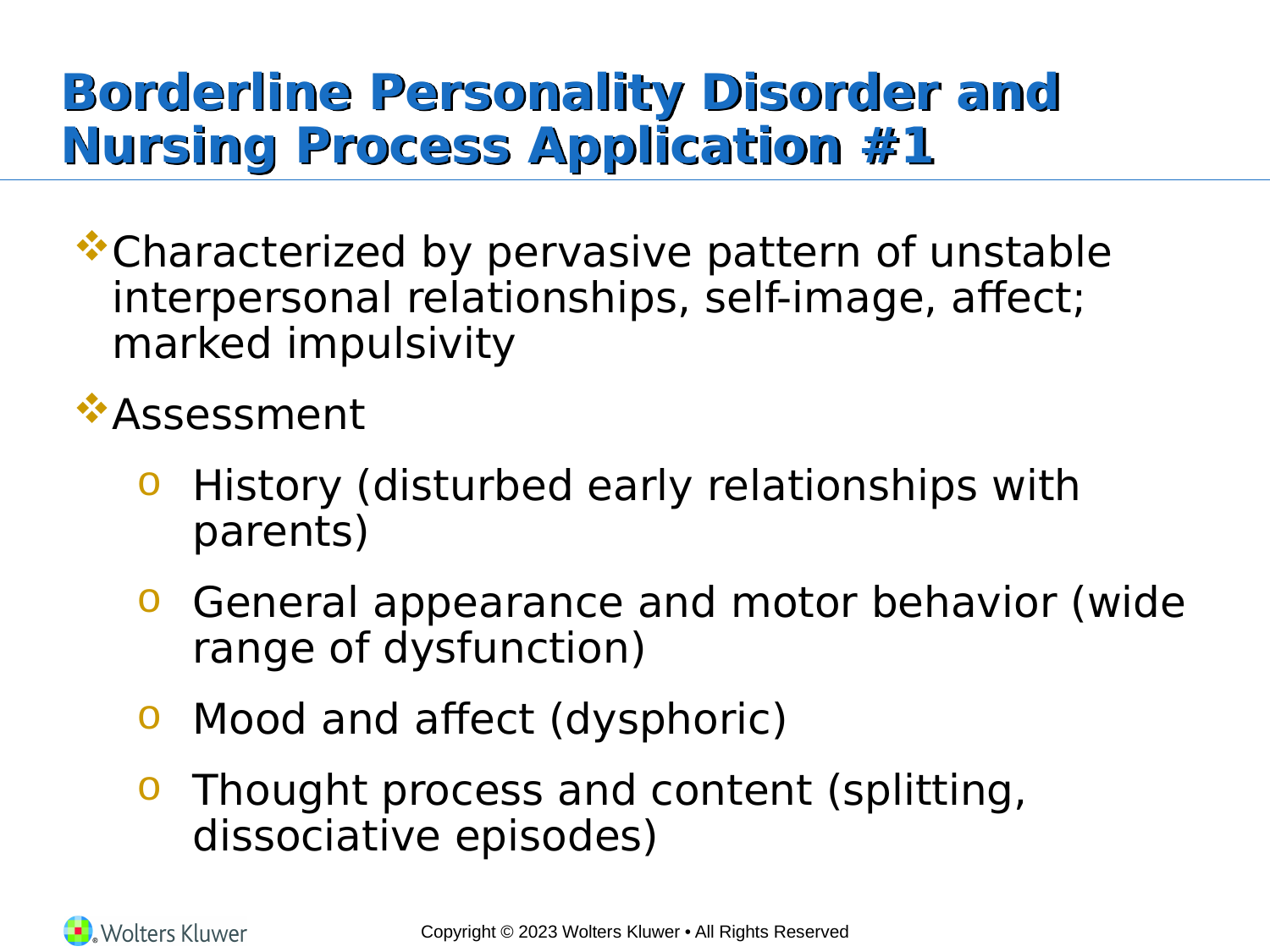

# Borderline Personality Disorder and Nursing Process Application #1
Characterized by pervasive pattern of unstable interpersonal relationships, self-image, affect; marked impulsivity
Assessment
History (disturbed early relationships with parents)
General appearance and motor behavior (wide range of dysfunction)
Mood and affect (dysphoric)
Thought process and content (splitting, dissociative episodes)